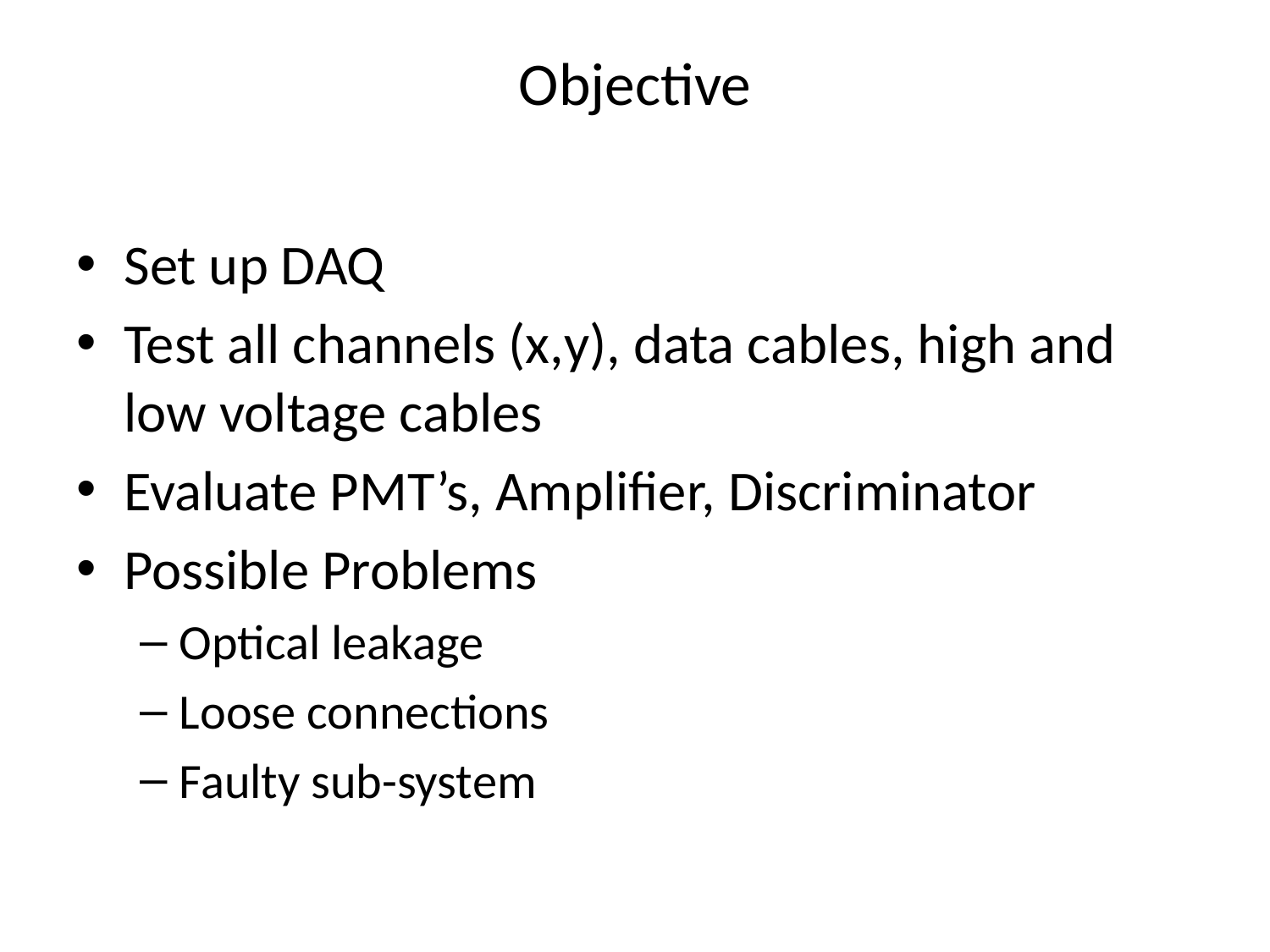

# Objective
Set up DAQ
Test all channels (x,y), data cables, high and low voltage cables
Evaluate PMT’s, Amplifier, Discriminator
Possible Problems
Optical leakage
Loose connections
Faulty sub-system